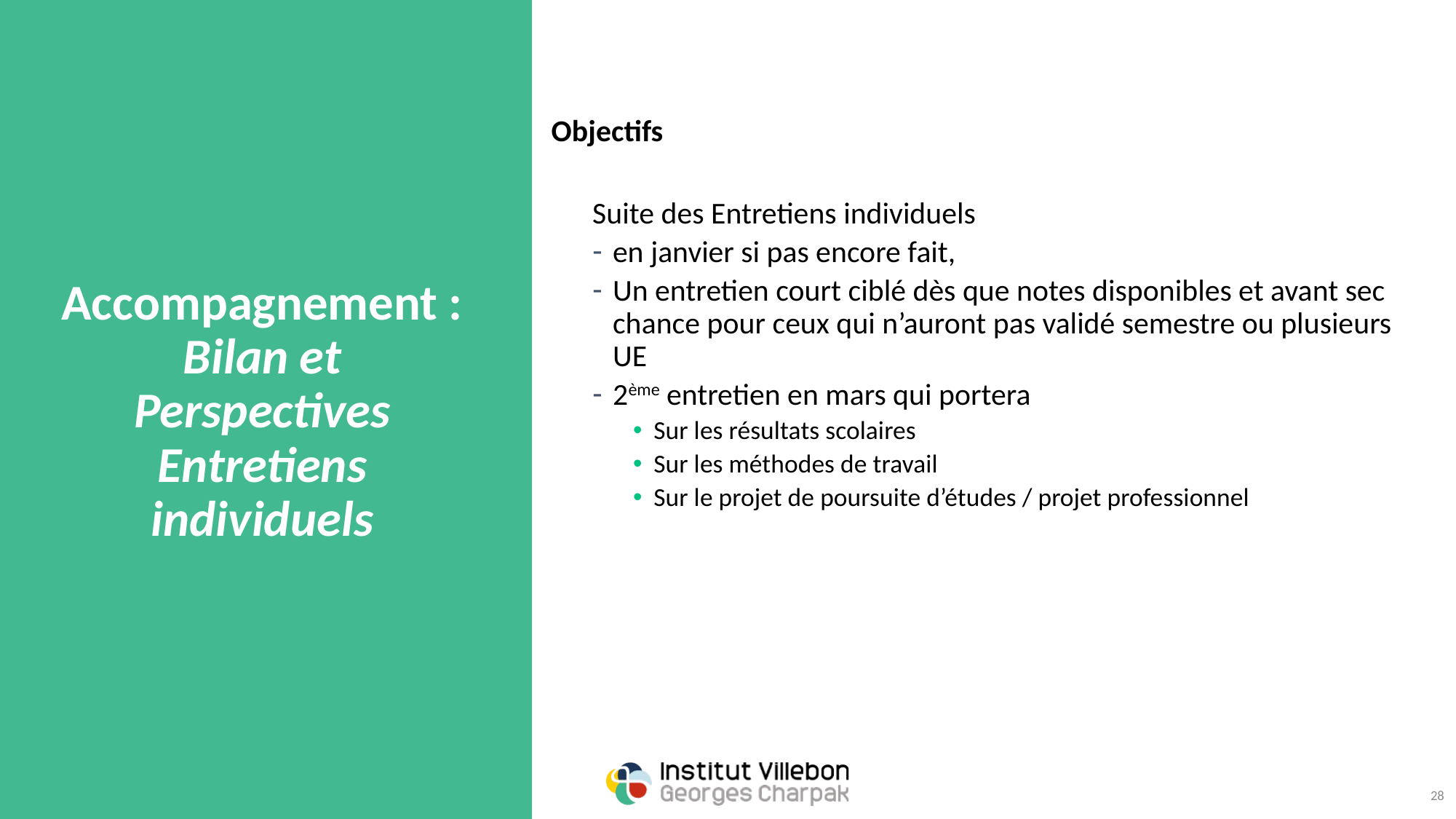

# Accompagnement : Bilan et Perspectives Entretiens individuels
Objectifs

Suite des Entretiens individuels
en janvier si pas encore fait,
Un entretien court ciblé dès que notes disponibles et avant sec chance pour ceux qui n’auront pas validé semestre ou plusieurs UE
2ème entretien en mars qui portera
Sur les résultats scolaires
Sur les méthodes de travail
Sur le projet de poursuite d’études / projet professionnel

28